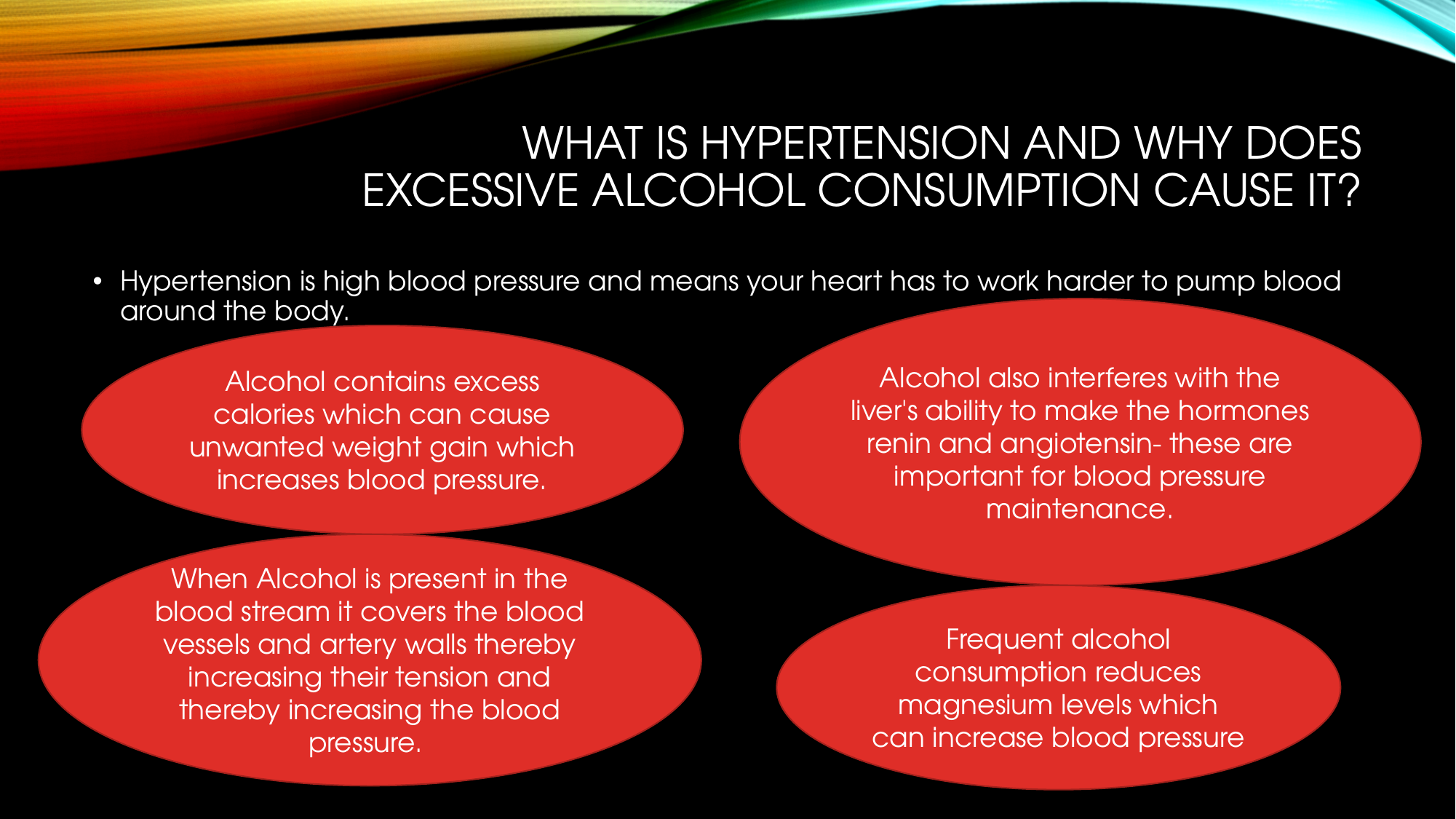

# What is hypertension and why does excessive alcohol consumption cause it?
Hypertension is high blood pressure and means your heart has to work harder to pump blood around the body.

Alcohol also interferes with the liver's ability to make the hormones renin and angiotensin- these are important for blood pressure maintenance.
Alcohol contains excess calories which can cause unwanted weight gain which increases blood pressure.
When Alcohol is present in the blood stream it covers the blood vessels and artery walls thereby increasing their tension and thereby increasing the blood pressure.
Frequent alcohol consumption reduces magnesium levels which can increase blood pressure